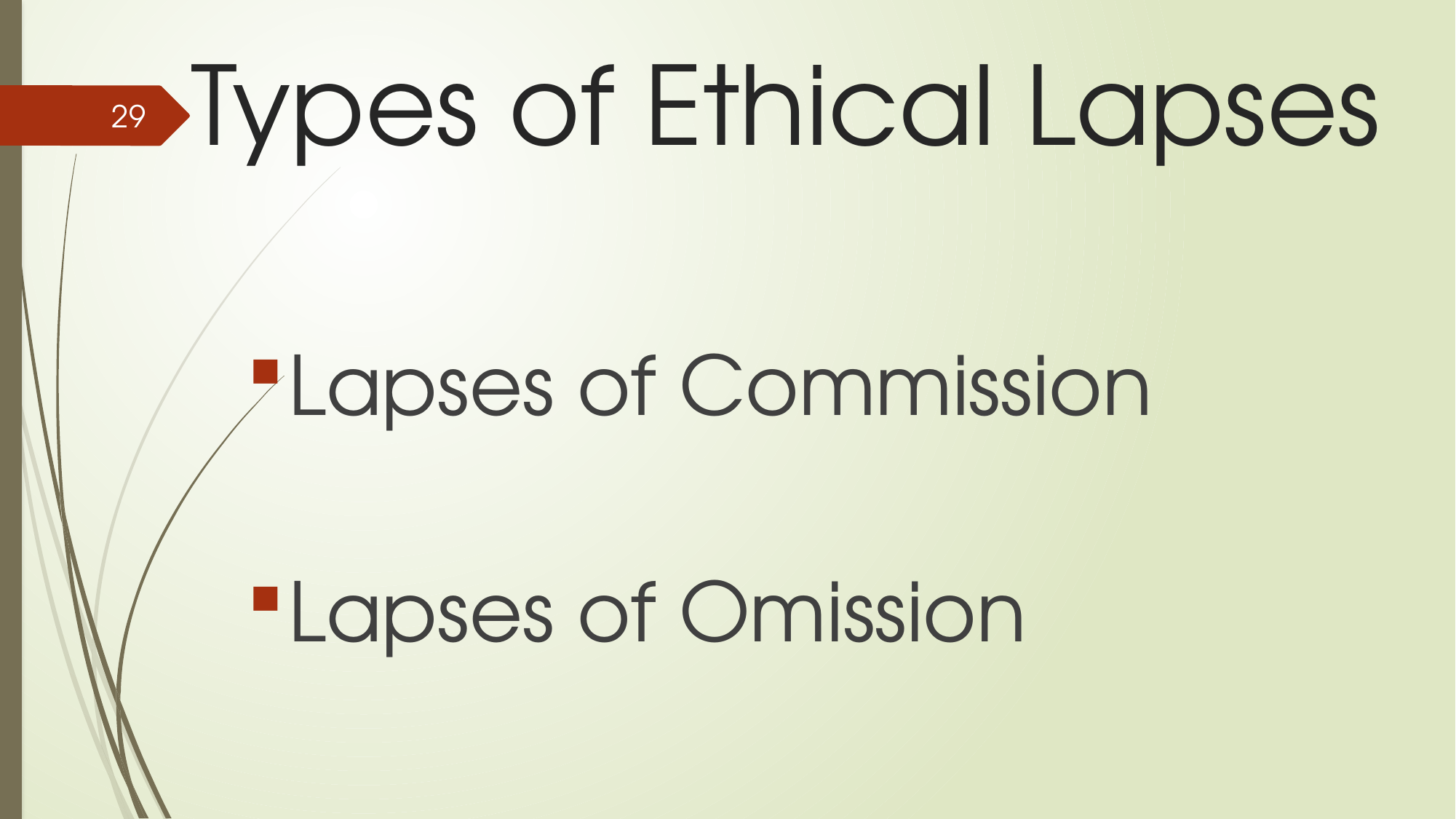

# Types of Ethical Lapses
29
Lapses of Commission

Lapses of Omission